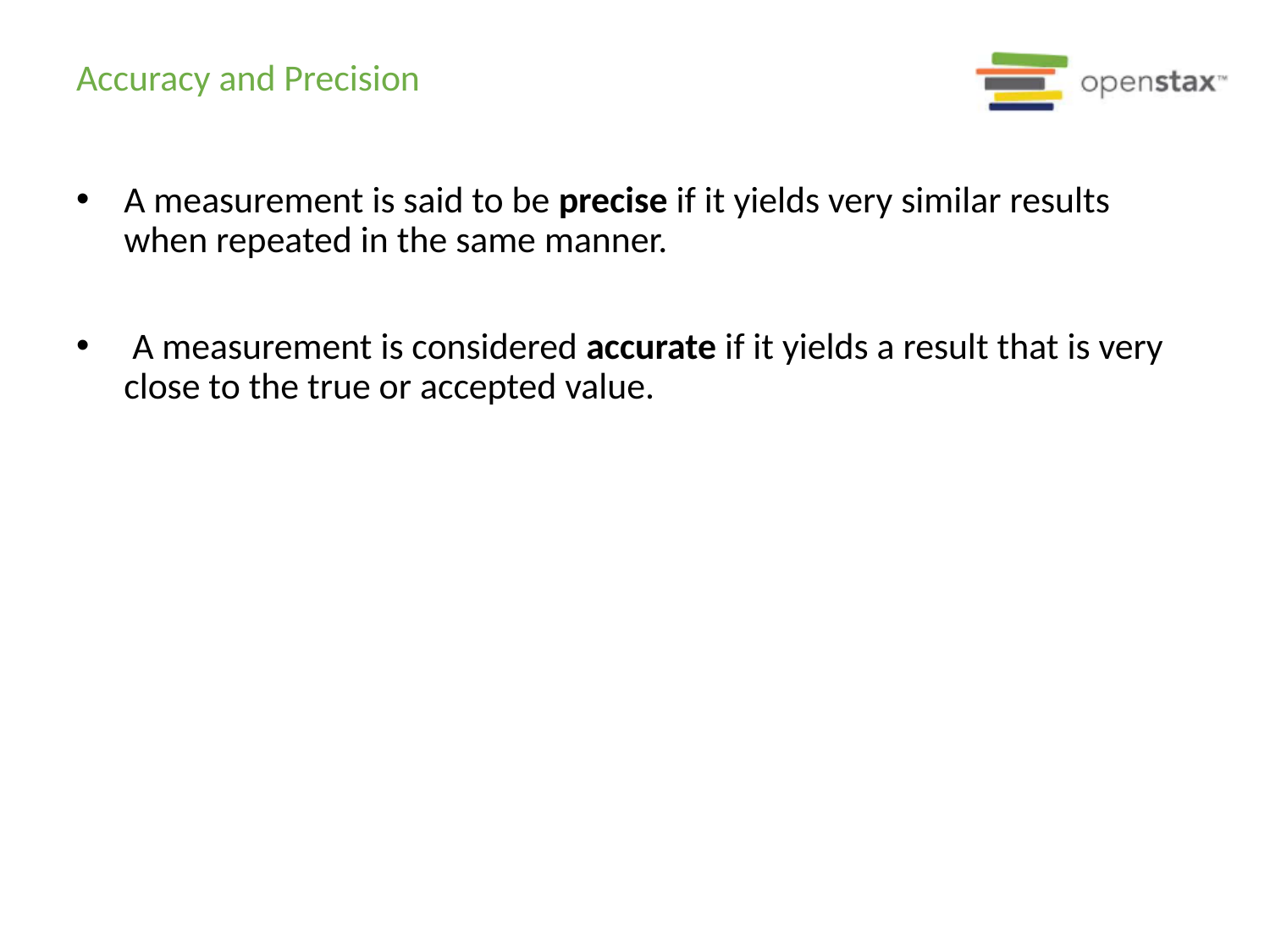

# Accuracy and Precision
A measurement is said to be precise if it yields very similar results when repeated in the same manner.

 A measurement is considered accurate if it yields a result that is very close to the true or accepted value.